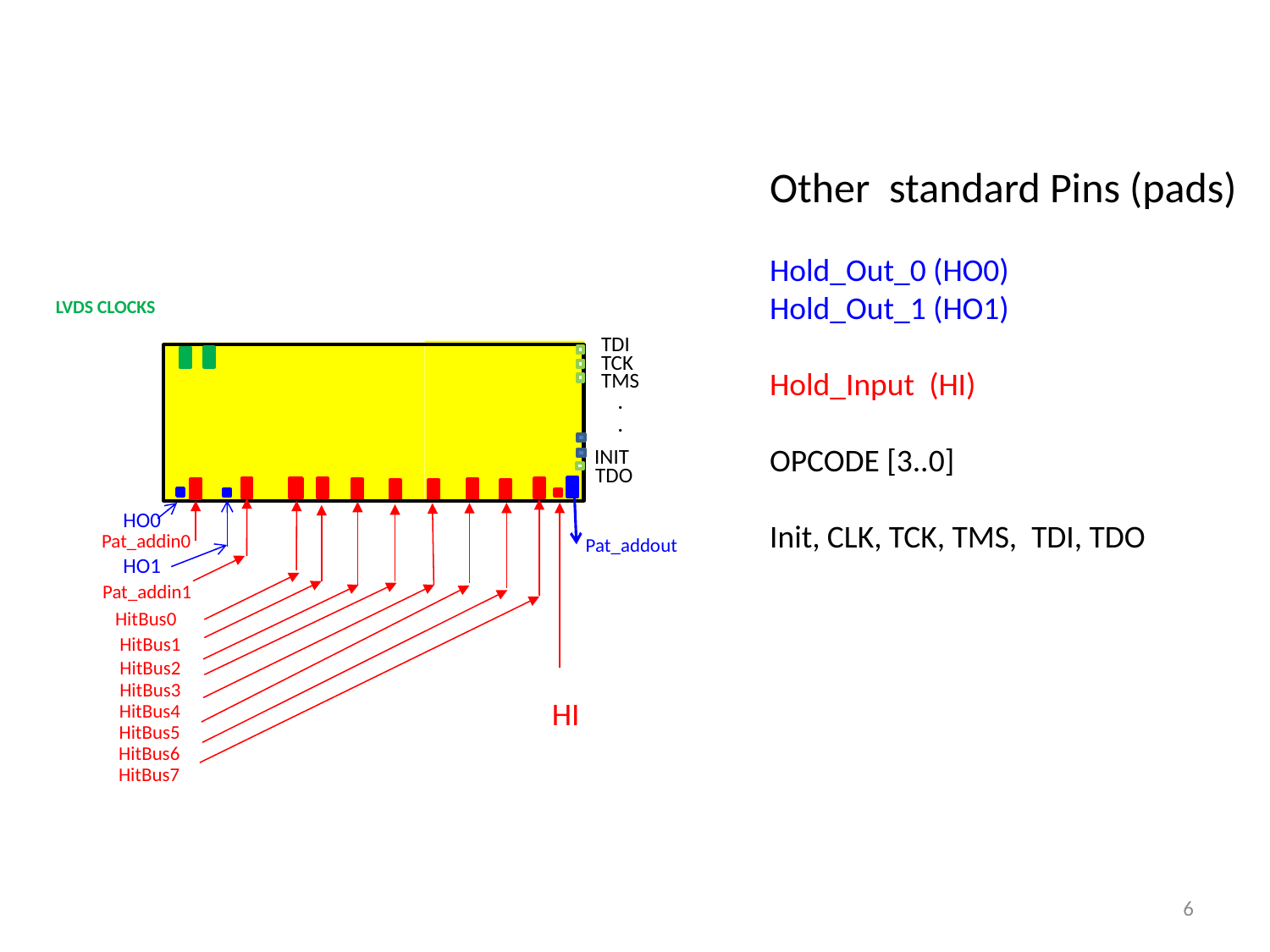

Other  standard Pins (pads)

Hold_Out_0 (HO0)
Hold_Out_1 (HO1)

Hold_Input  (HI)

OPCODE [3..0]

Init, CLK, TCK, TMS,  TDI, TDO
LVDS CLOCKS

TDI

TCK

TMS

.
.

INIT

TDO

HO0
Pat_addin0
Pat_addout
HO1
Pat_addin1
HitBus0
HitBus1
HitBus2
HitBus3
HI
HitBus4
HitBus5
HitBus6
HitBus7
6